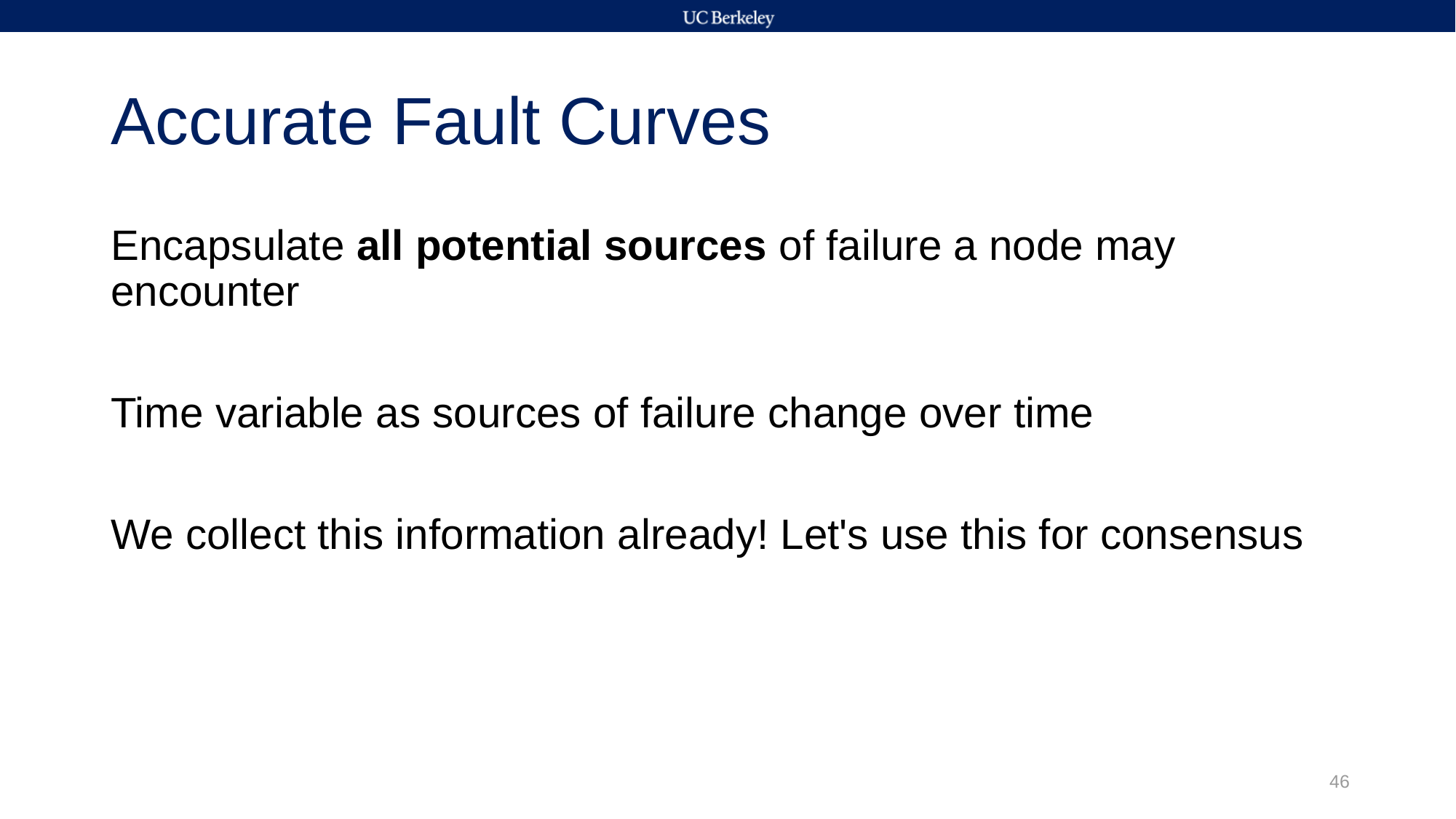

# Accurate Fault Curves
Encapsulate all potential sources of failure a node may encounter

Time variable as sources of failure change over time

We collect this information already! Let's use this for consensus
46